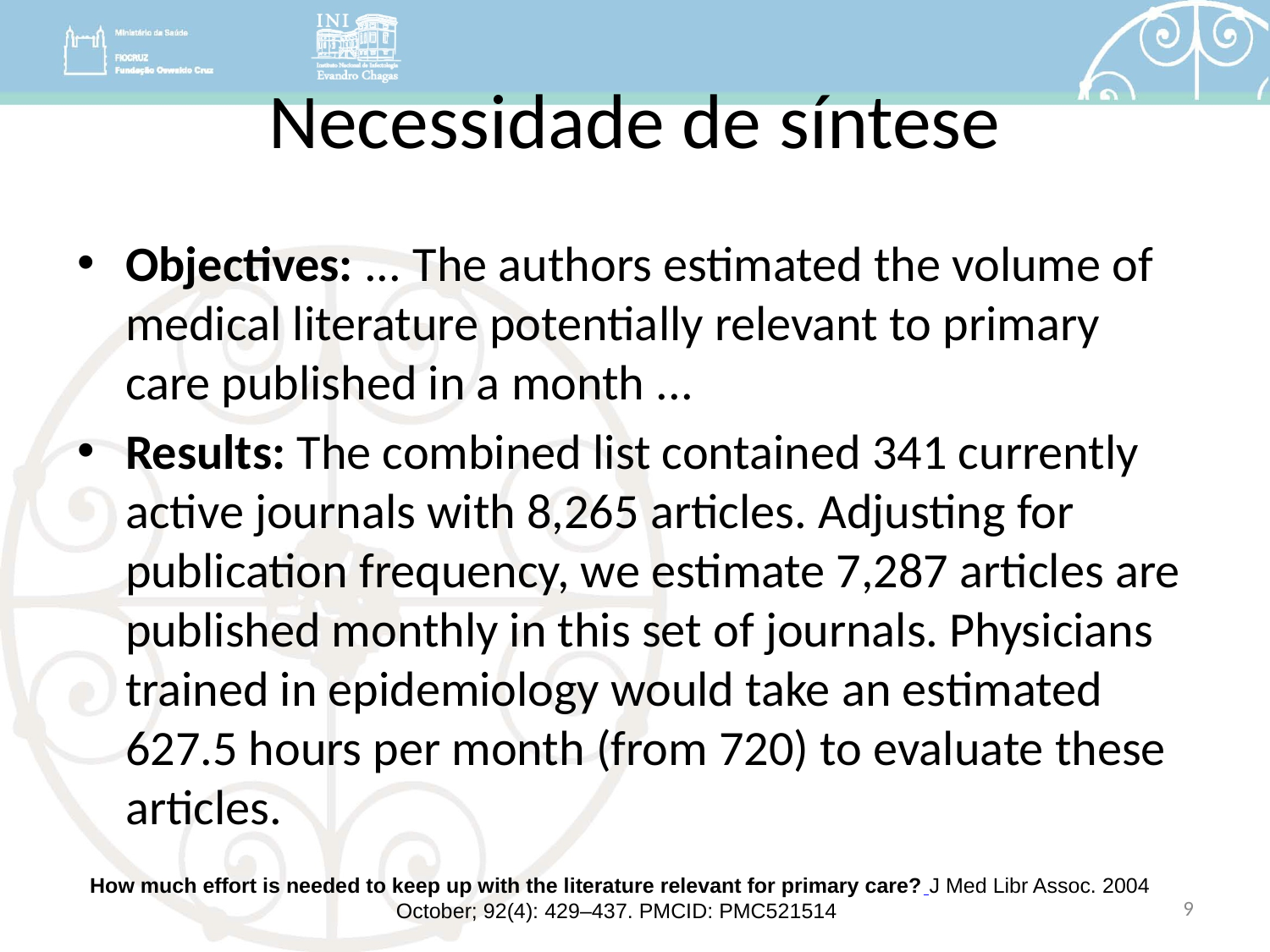

# Necessidade de síntese
Objectives: ... The authors estimated the volume of medical literature potentially relevant to primary care published in a month ...
Results: The combined list contained 341 currently active journals with 8,265 articles. Adjusting for publication frequency, we estimate 7,287 articles are published monthly in this set of journals. Physicians trained in epidemiology would take an estimated 627.5 hours per month (from 720) to evaluate these articles.
How much effort is needed to keep up with the literature relevant for primary care? J Med Libr Assoc. 2004 October; 92(4): 429–437. PMCID: PMC521514
9